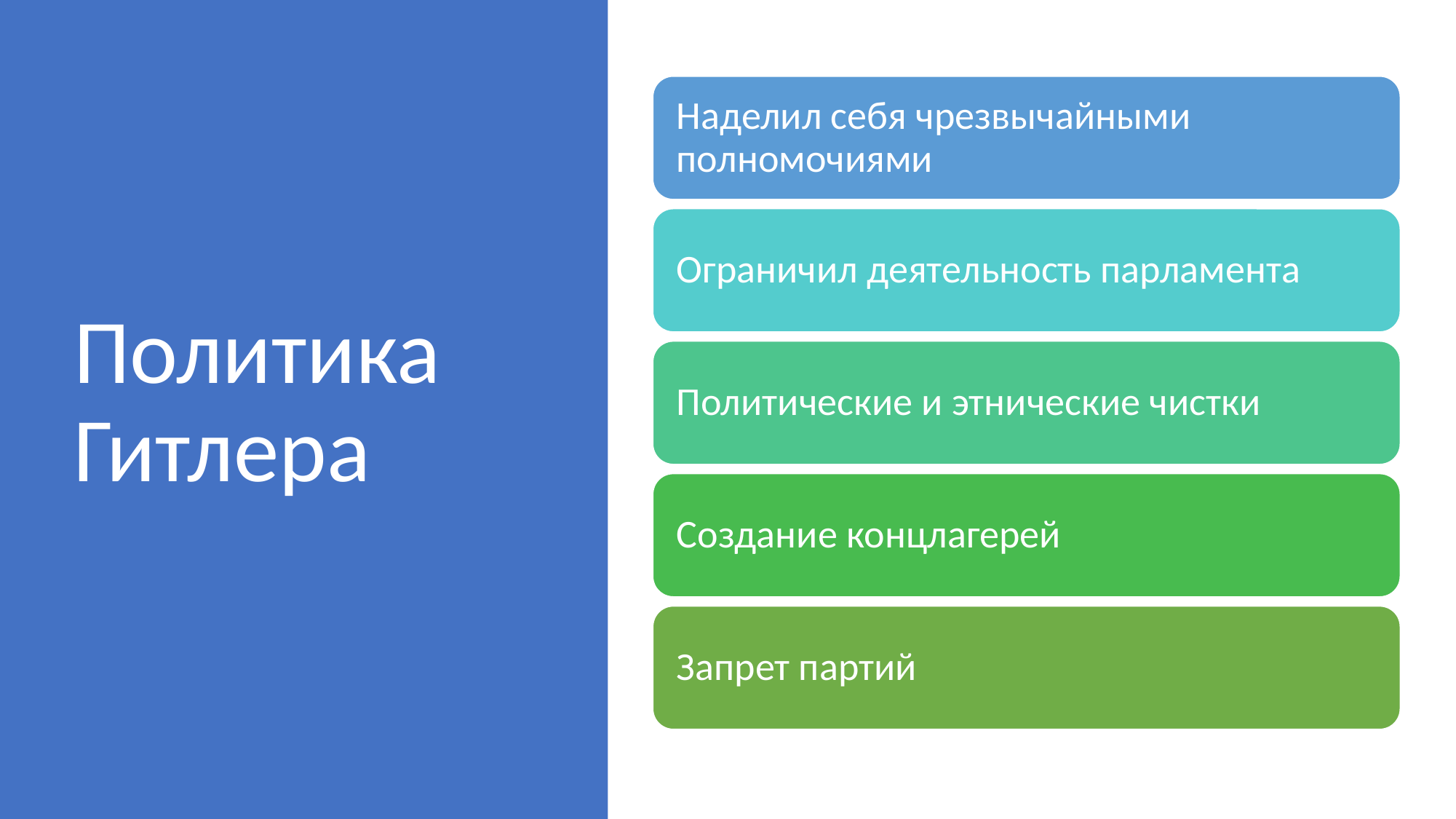

# Политика Гитлера
Наделил себя чрезвычайными полномочиями
Ограничил деятельность парламента
Политические и этнические чистки
Создание концлагерей
Запрет партий